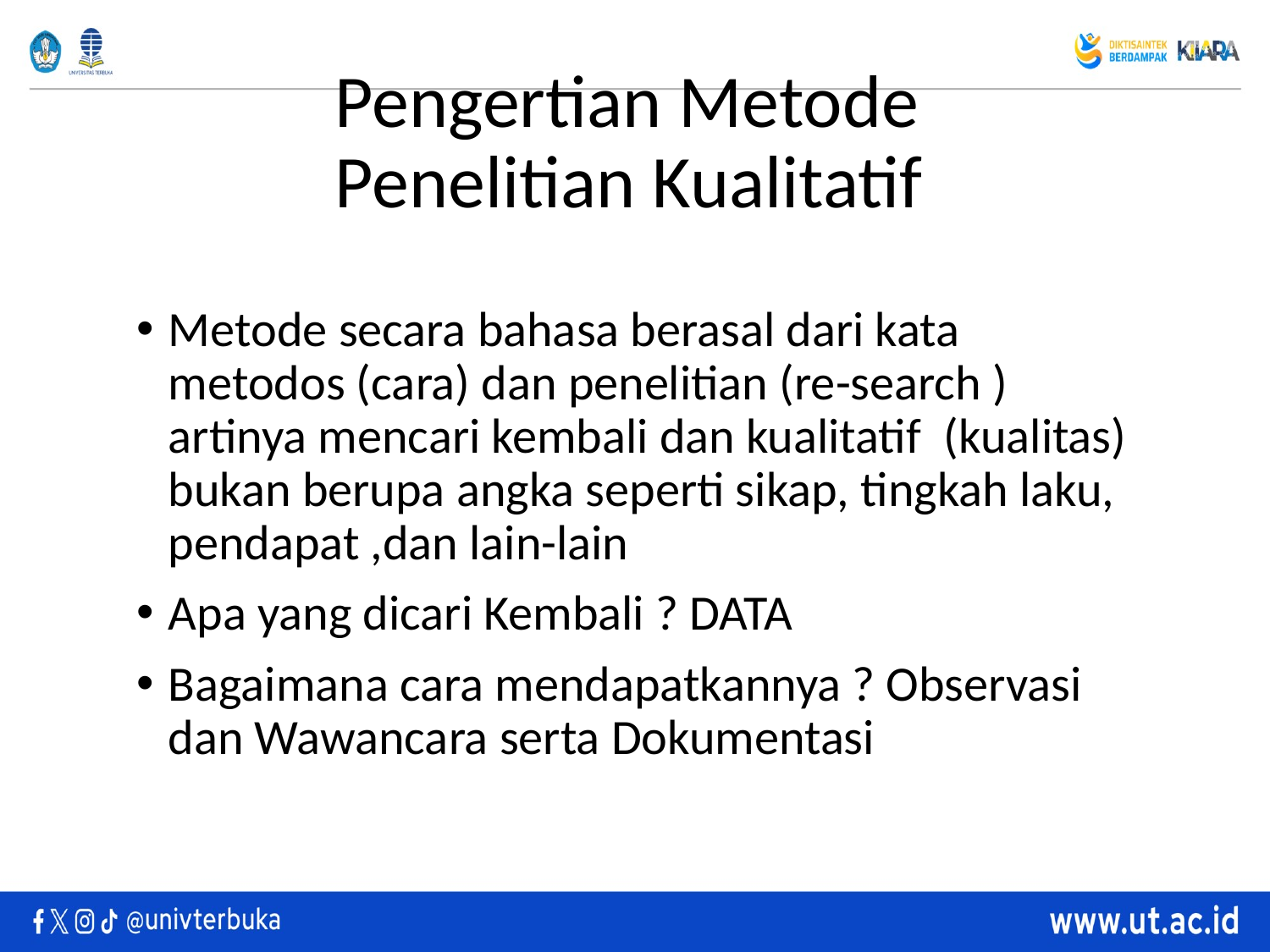

# Pengertian Metode Penelitian Kualitatif
Metode secara bahasa berasal dari kata metodos (cara) dan penelitian (re-search )  artinya mencari kembali dan kualitatif  (kualitas) bukan berupa angka seperti sikap, tingkah laku, pendapat ,dan lain-lain
Apa yang dicari Kembali ? DATA
Bagaimana cara mendapatkannya ? Observasi dan Wawancara serta Dokumentasi